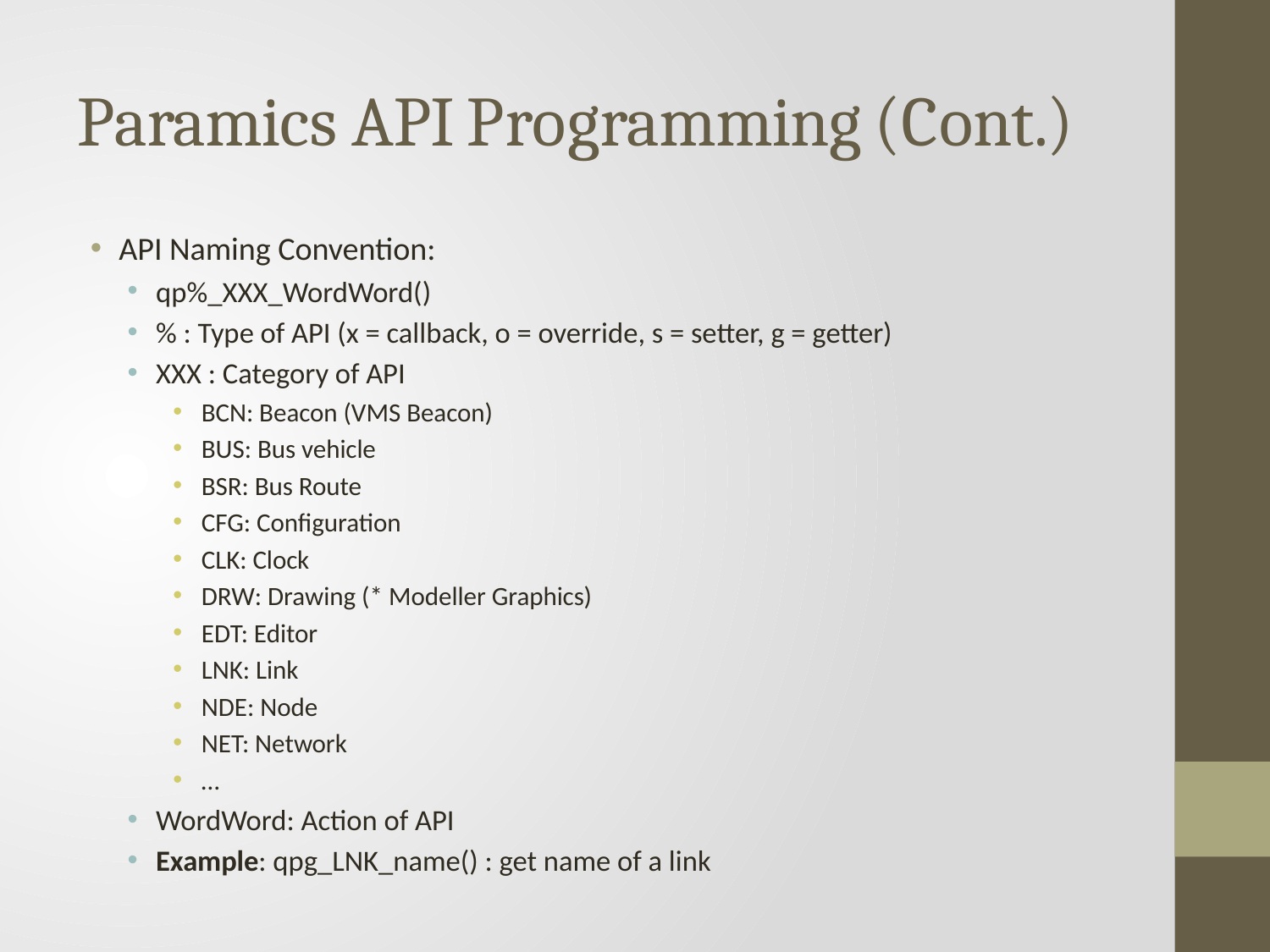

# Paramics API Programming (Cont.)
API Naming Convention:
qp%_XXX_WordWord()
% : Type of API (x = callback, o = override, s = setter, g = getter)
XXX : Category of API
BCN: Beacon (VMS Beacon)
BUS: Bus vehicle
BSR: Bus Route
CFG: Configuration
CLK: Clock
DRW: Drawing (* Modeller Graphics)
EDT: Editor
LNK: Link
NDE: Node
NET: Network
…
WordWord: Action of API
Example: qpg_LNK_name() : get name of a link